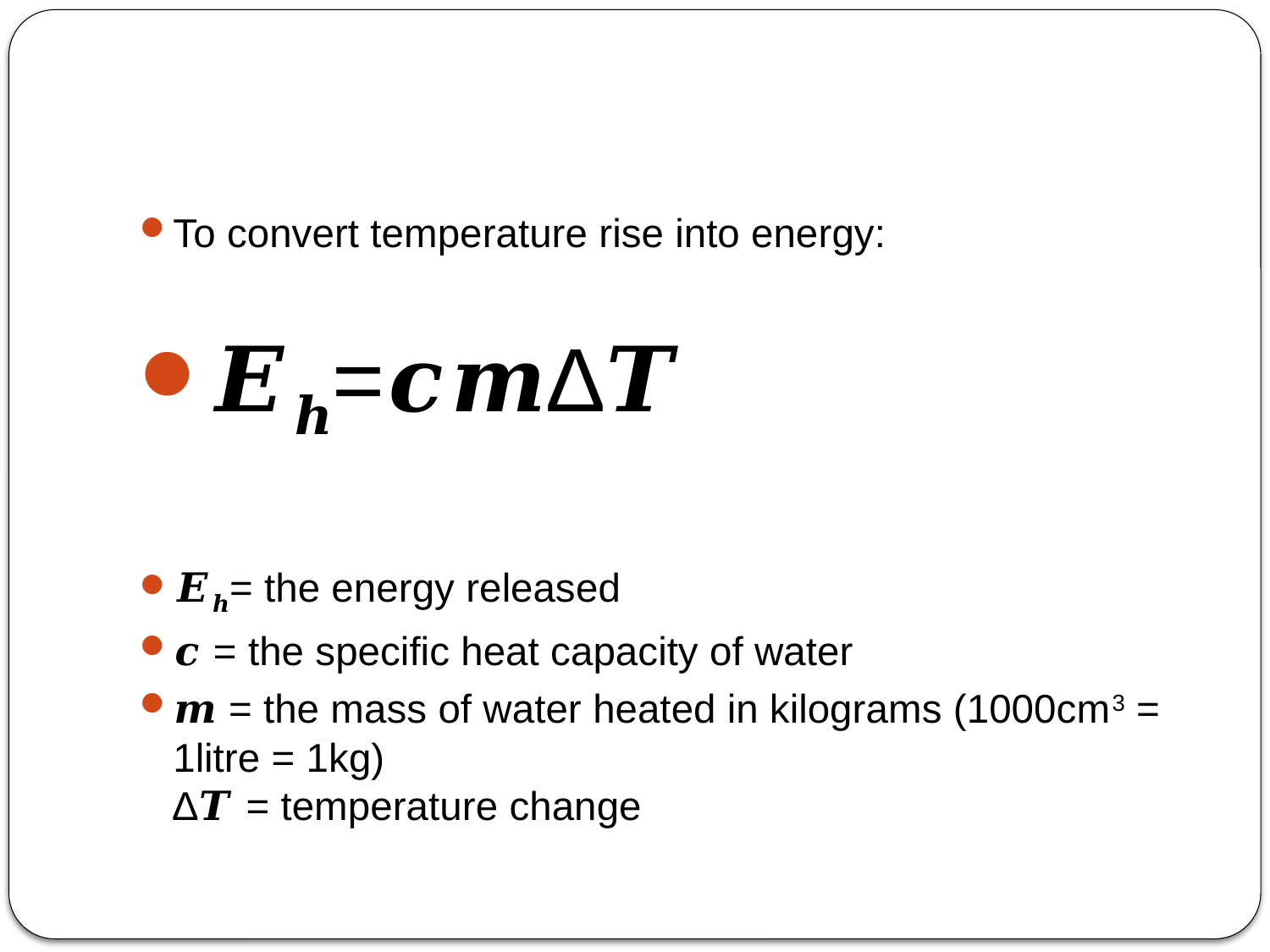

#
To convert temperature rise into energy:

𝑬𝒉=𝒄𝒎∆𝑻
𝑬𝒉= the energy released
𝒄 = the specific heat capacity of water
𝒎 = the mass of water heated in kilograms (1000cm3 = 1litre = 1kg)
∆𝑻 = temperature change